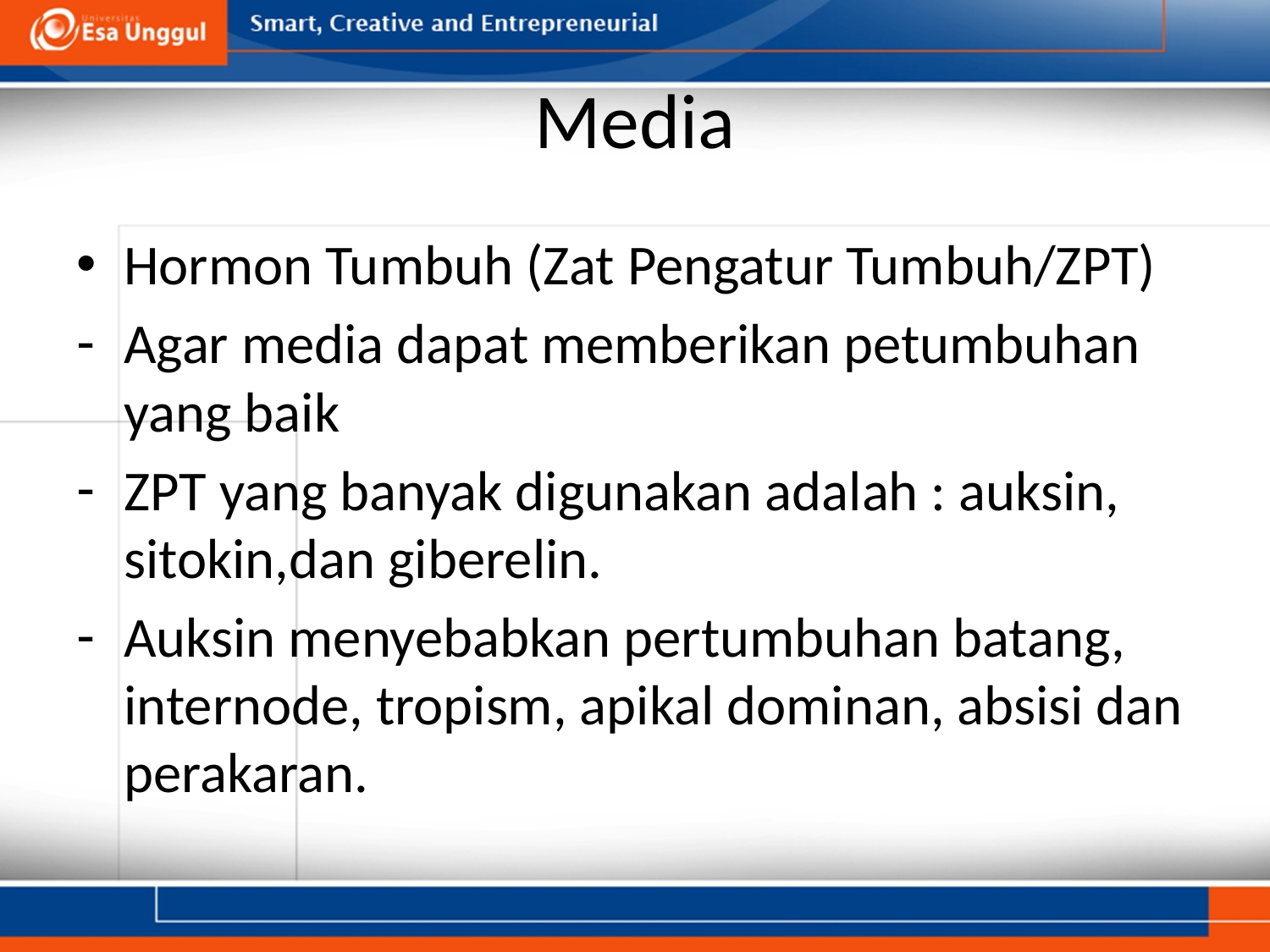

# Media
Hormon Tumbuh (Zat Pengatur Tumbuh/ZPT)
Agar media dapat memberikan petumbuhan yang baik
ZPT yang banyak digunakan adalah : auksin, sitokin,dan giberelin.
Auksin menyebabkan pertumbuhan batang, internode, tropism, apikal dominan, absisi dan perakaran.